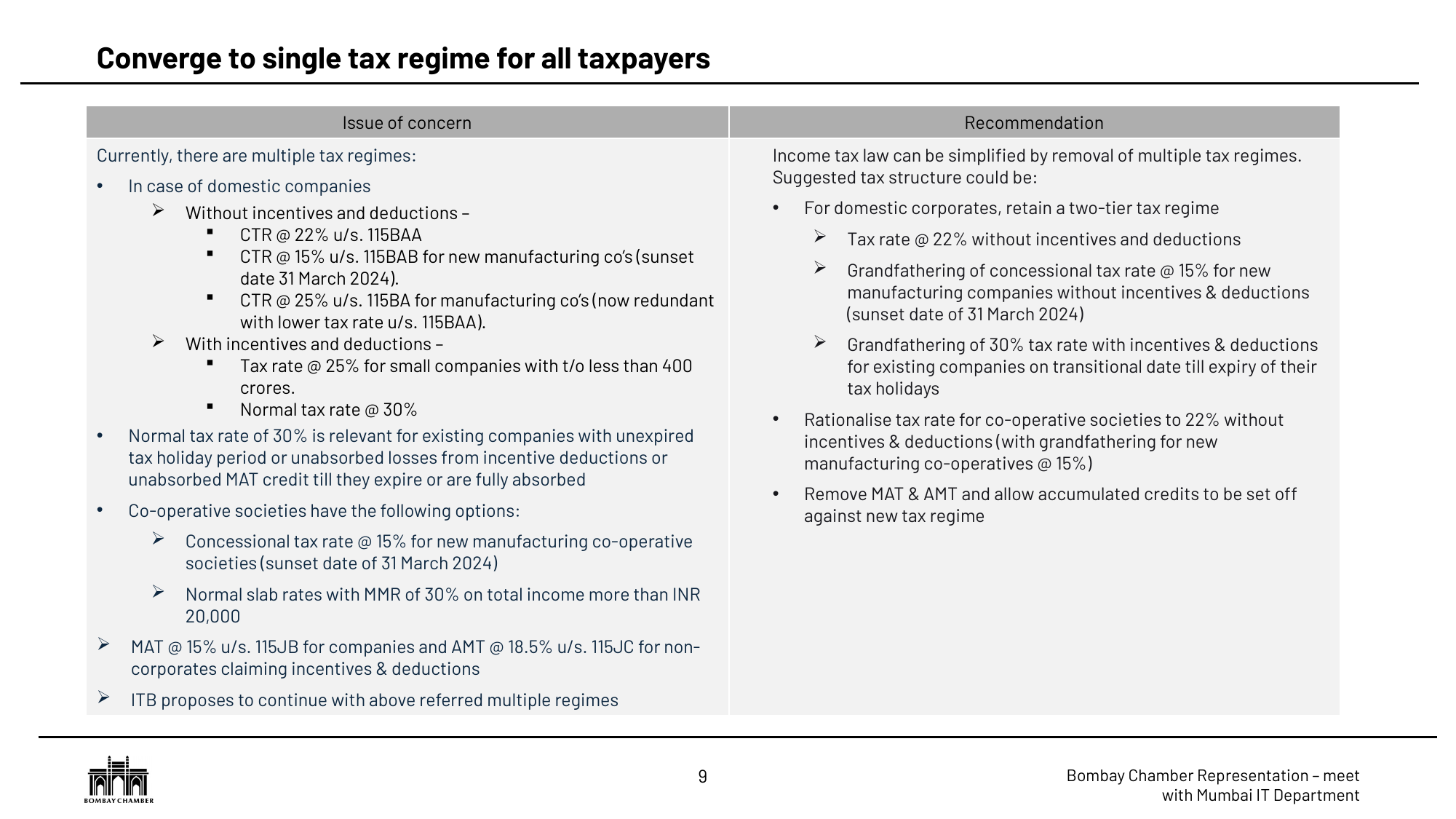

Converge to single tax regime for all taxpayers
| Issue of concern | Recommendation |
| --- | --- |
| Currently, there are multiple tax regimes: In case of domestic companies Without incentives and deductions – CTR @ 22% u/s. 115BAA CTR @ 15% u/s. 115BAB for new manufacturing co’s (sunset date 31 March 2024). CTR @ 25% u/s. 115BA for manufacturing co’s (now redundant with lower tax rate u/s. 115BAA). With incentives and deductions – Tax rate @ 25% for small companies with t/o less than 400 crores. Normal tax rate @ 30% Normal tax rate of 30% is relevant for existing companies with unexpired tax holiday period or unabsorbed losses from incentive deductions or unabsorbed MAT credit till they expire or are fully absorbed Co-operative societies have the following options: Concessional tax rate @ 15% for new manufacturing co-operative societies (sunset date of 31 March 2024) Normal slab rates with MMR of 30% on total income more than INR 20,000 MAT @ 15% u/s. 115JB for companies and AMT @ 18.5% u/s. 115JC for non-corporates claiming incentives & deductions ITB proposes to continue with above referred multiple regimes | Income tax law can be simplified by removal of multiple tax regimes. Suggested tax structure could be: For domestic corporates, retain a two-tier tax regime Tax rate @ 22% without incentives and deductions Grandfathering of concessional tax rate @ 15% for new manufacturing companies without incentives & deductions (sunset date of 31 March 2024) Grandfathering of 30% tax rate with incentives & deductions for existing companies on transitional date till expiry of their tax holidays Rationalise tax rate for co-operative societies to 22% without incentives & deductions (with grandfathering for new manufacturing co-operatives @ 15%) Remove MAT & AMT and allow accumulated credits to be set off against new tax regime |